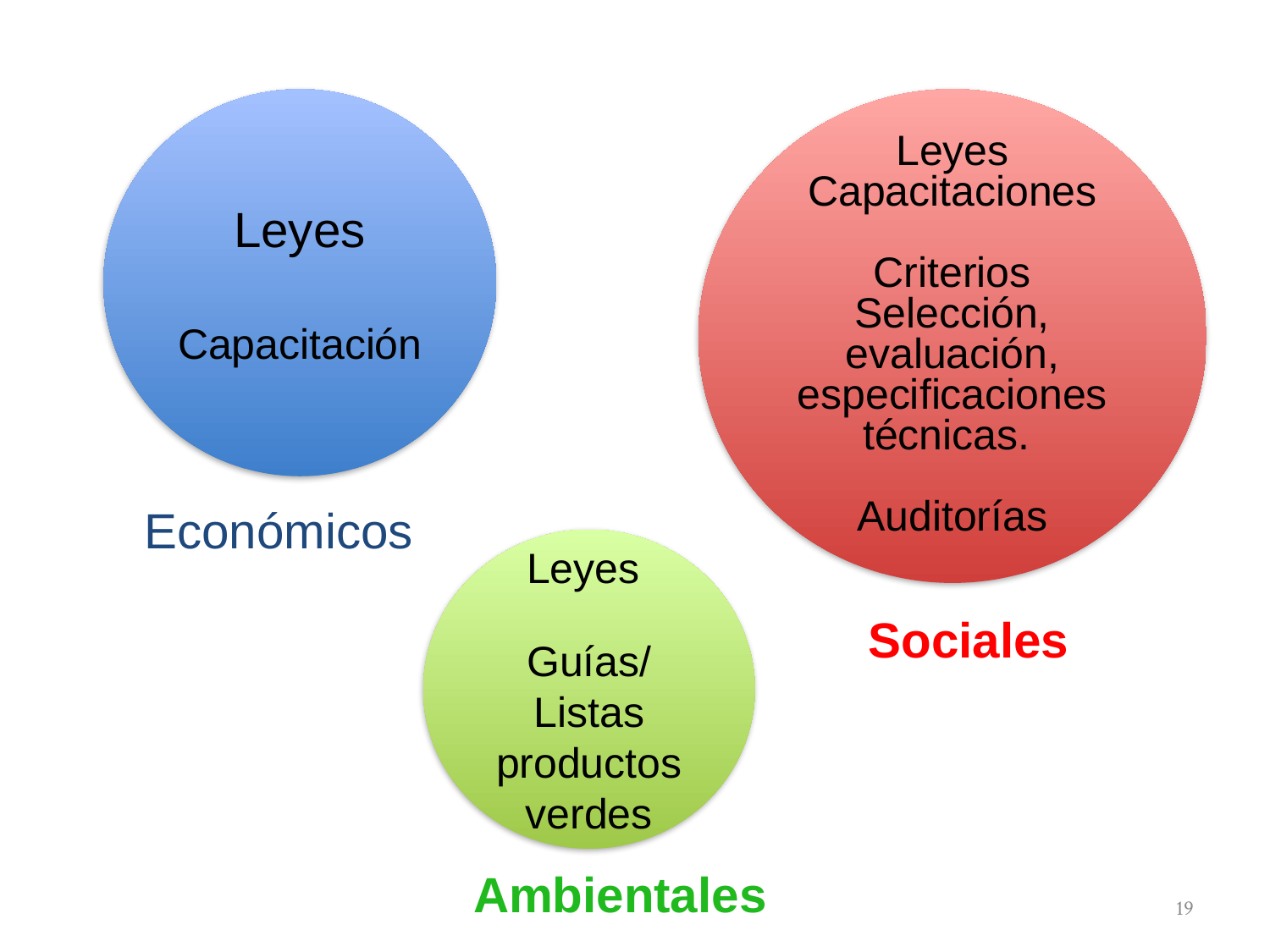

Leyes

Capacitación
Leyes
Capacitaciones

Criterios Selección, evaluación, especificaciones técnicas.

Auditorías
Económicos
Leyes

Guías/Listas productos verdes
Sociales
Ambientales
19